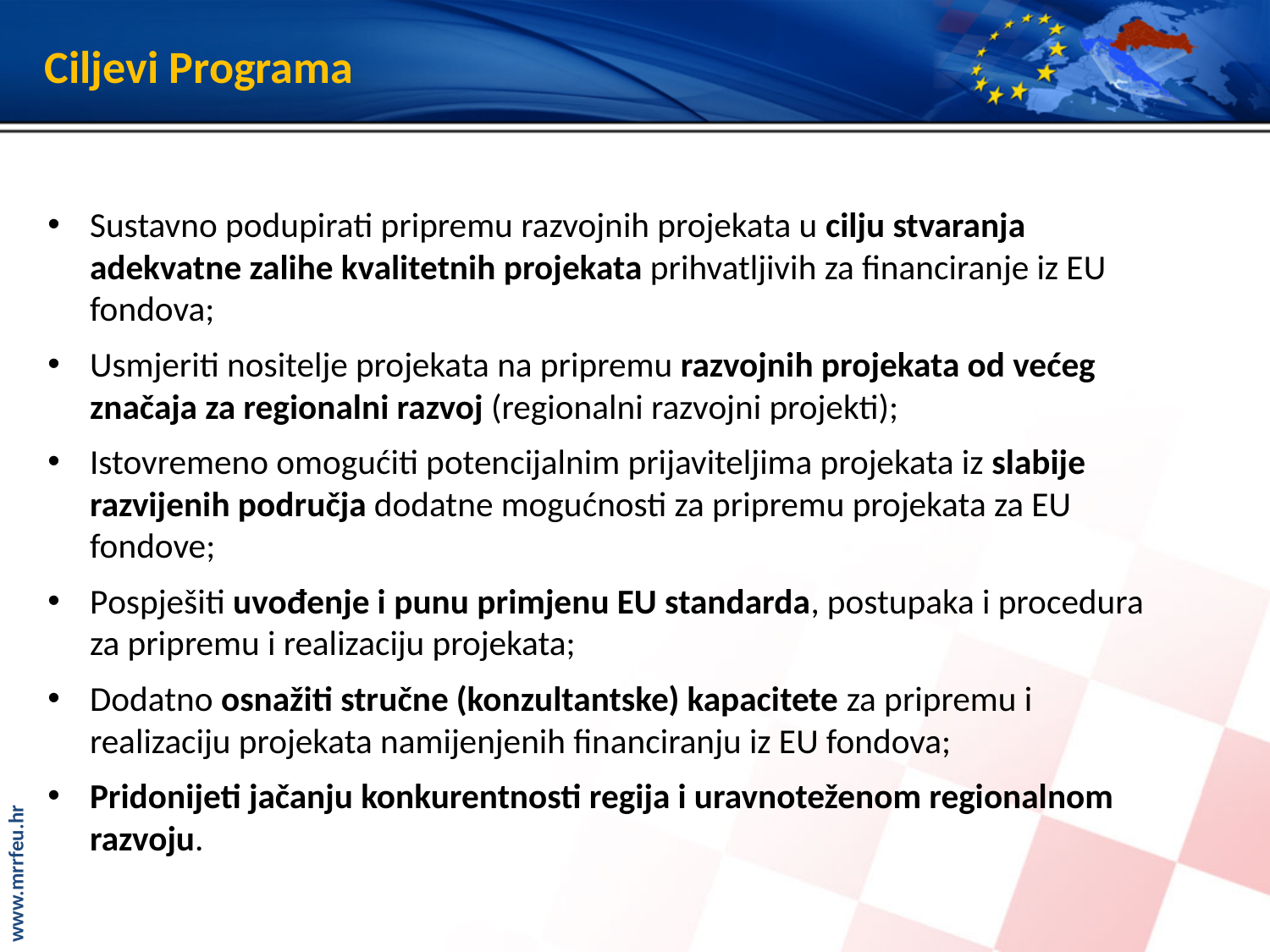

# Ciljevi Programa
Sustavno podupirati pripremu razvojnih projekata u cilju stvaranja adekvatne zalihe kvalitetnih projekata prihvatljivih za financiranje iz EU fondova;
Usmjeriti nositelje projekata na pripremu razvojnih projekata od većeg značaja za regionalni razvoj (regionalni razvojni projekti);
Istovremeno omogućiti potencijalnim prijaviteljima projekata iz slabije razvijenih područja dodatne mogućnosti za pripremu projekata za EU fondove;
Pospješiti uvođenje i punu primjenu EU standarda, postupaka i procedura za pripremu i realizaciju projekata;
Dodatno osnažiti stručne (konzultantske) kapacitete za pripremu i realizaciju projekata namijenjenih financiranju iz EU fondova;
Pridonijeti jačanju konkurentnosti regija i uravnoteženom regionalnom razvoju.